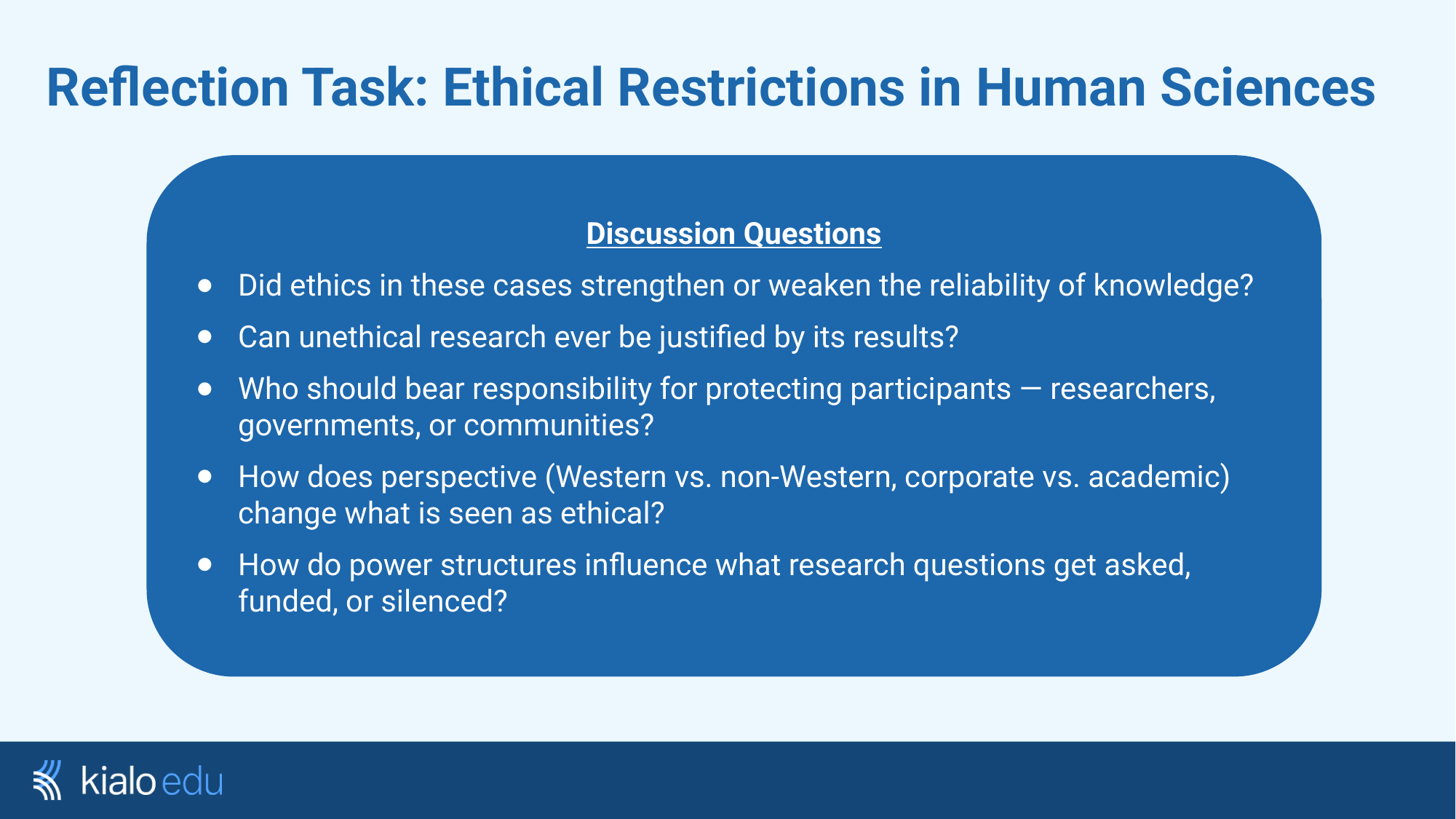

# Reflection Task: Ethical Restrictions in Human Sciences
Discussion Questions
Did ethics in these cases strengthen or weaken the reliability of knowledge?
Can unethical research ever be justified by its results?
Who should bear responsibility for protecting participants — researchers, governments, or communities?
How does perspective (Western vs. non-Western, corporate vs. academic) change what is seen as ethical?
How do power structures influence what research questions get asked, funded, or silenced?